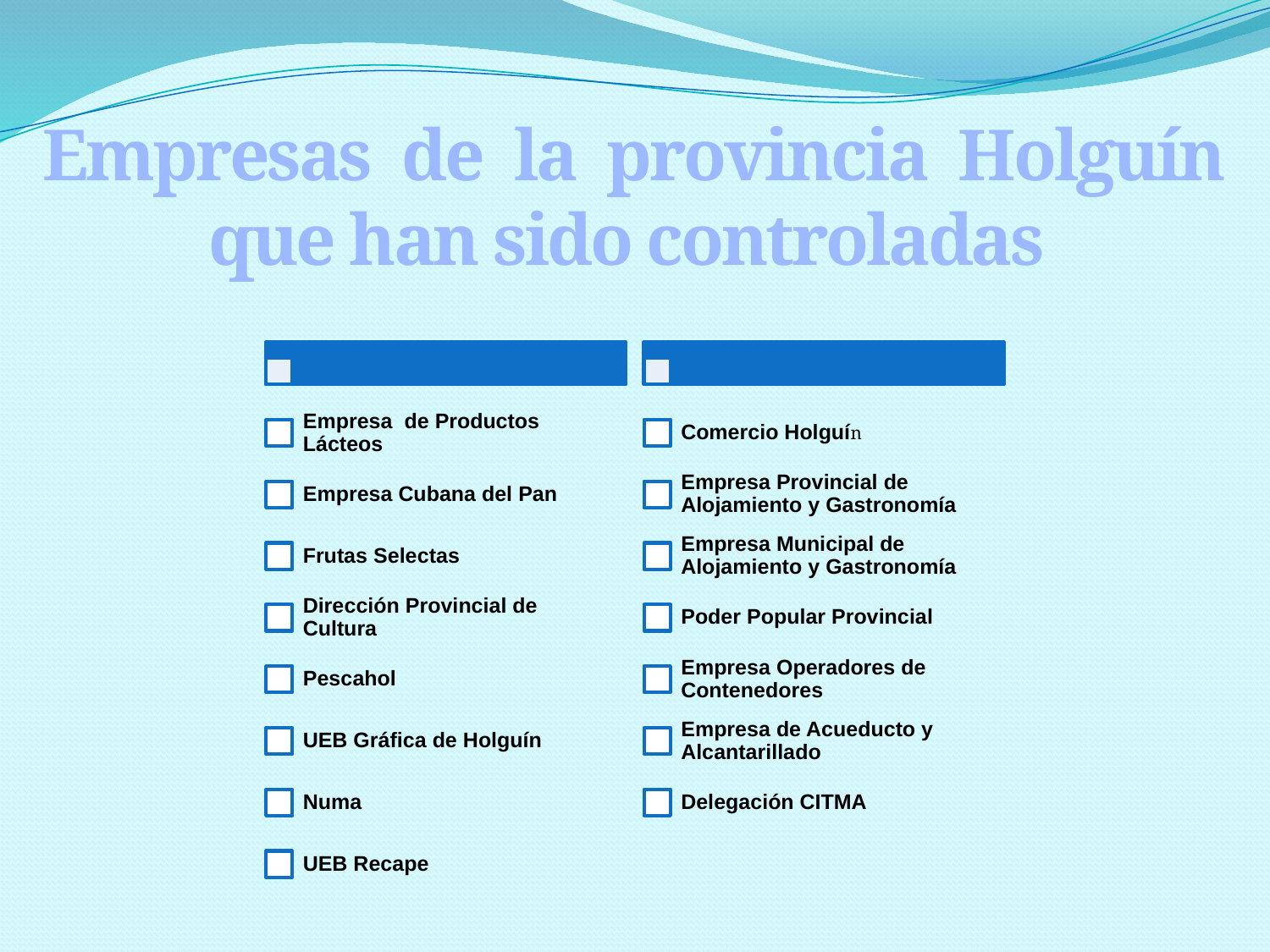

Empresas  de  la  provincia  Holguín
que han sido controladas

Empresa  de Productos Lácteos
Empresa Cubana del Pan
Frutas Selectas
Dirección Provincial de Cultura
Pescahol
UEB Gráfica de Holguín
Numa
UEB Recape

Comercio Holguín
Empresa Provincial de Alojamiento y Gastronomía
Empresa Municipal de Alojamiento y Gastronomía
Poder Popular Provincial
Empresa Operadores de Contenedores
Empresa de Acueducto y Alcantarillado
Delegación CITMA